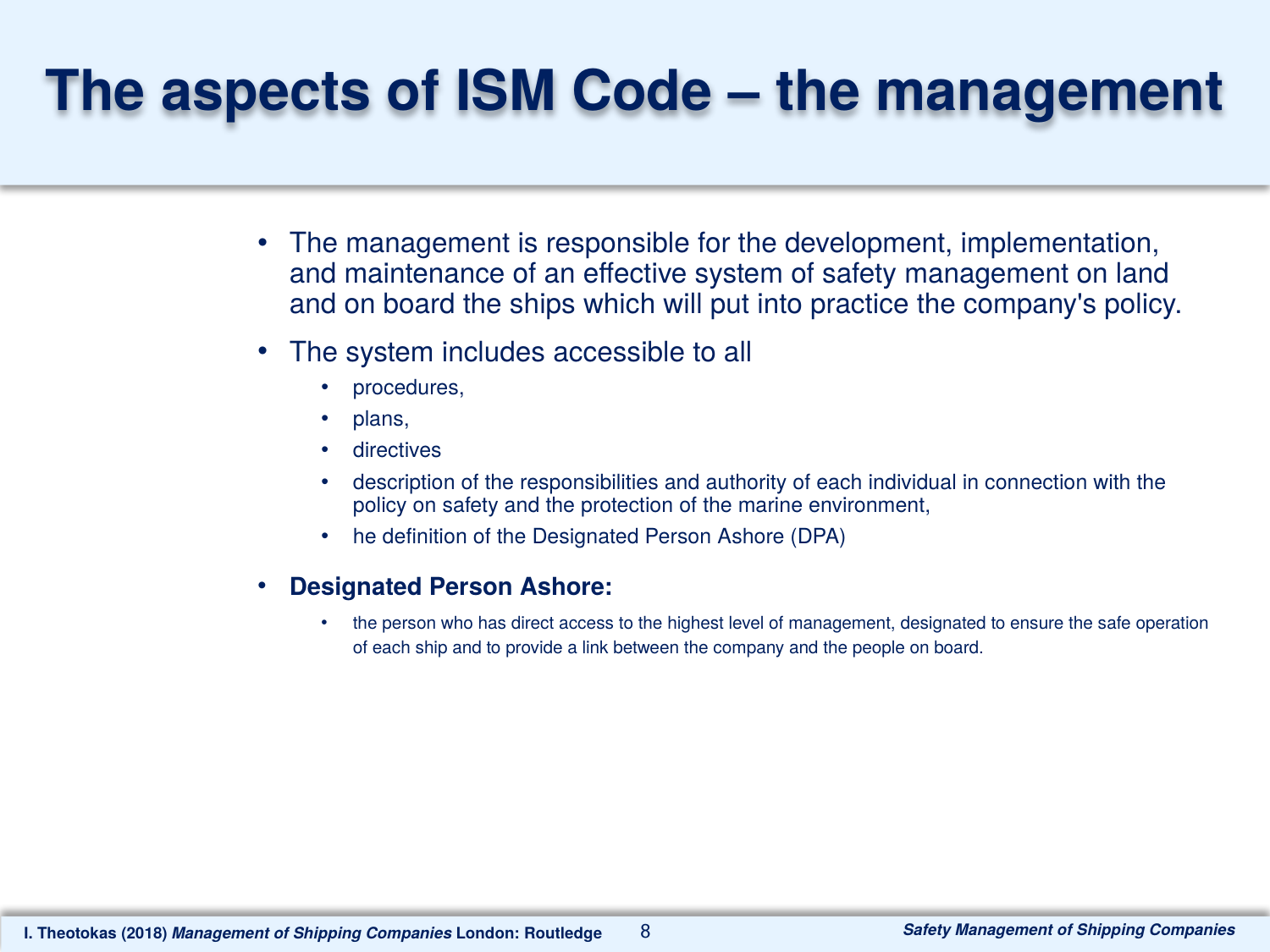

# The aspects of ISM Code – the management
The management is responsible for the development, implementation, and maintenance of an effective system of safety management on land and on board the ships which will put into practice the company's policy.
The system includes accessible to all
procedures,
plans,
directives
description of the responsibilities and authority of each individual in connection with the policy on safety and the protection of the marine environment,
he definition of the Designated Person Ashore (DPA)
Designated Person Ashore:
the person who has direct access to the highest level of management, designated to ensure the safe operation of each ship and to provide a link between the company and the people on board.

8
Safety Management of Shipping Companies